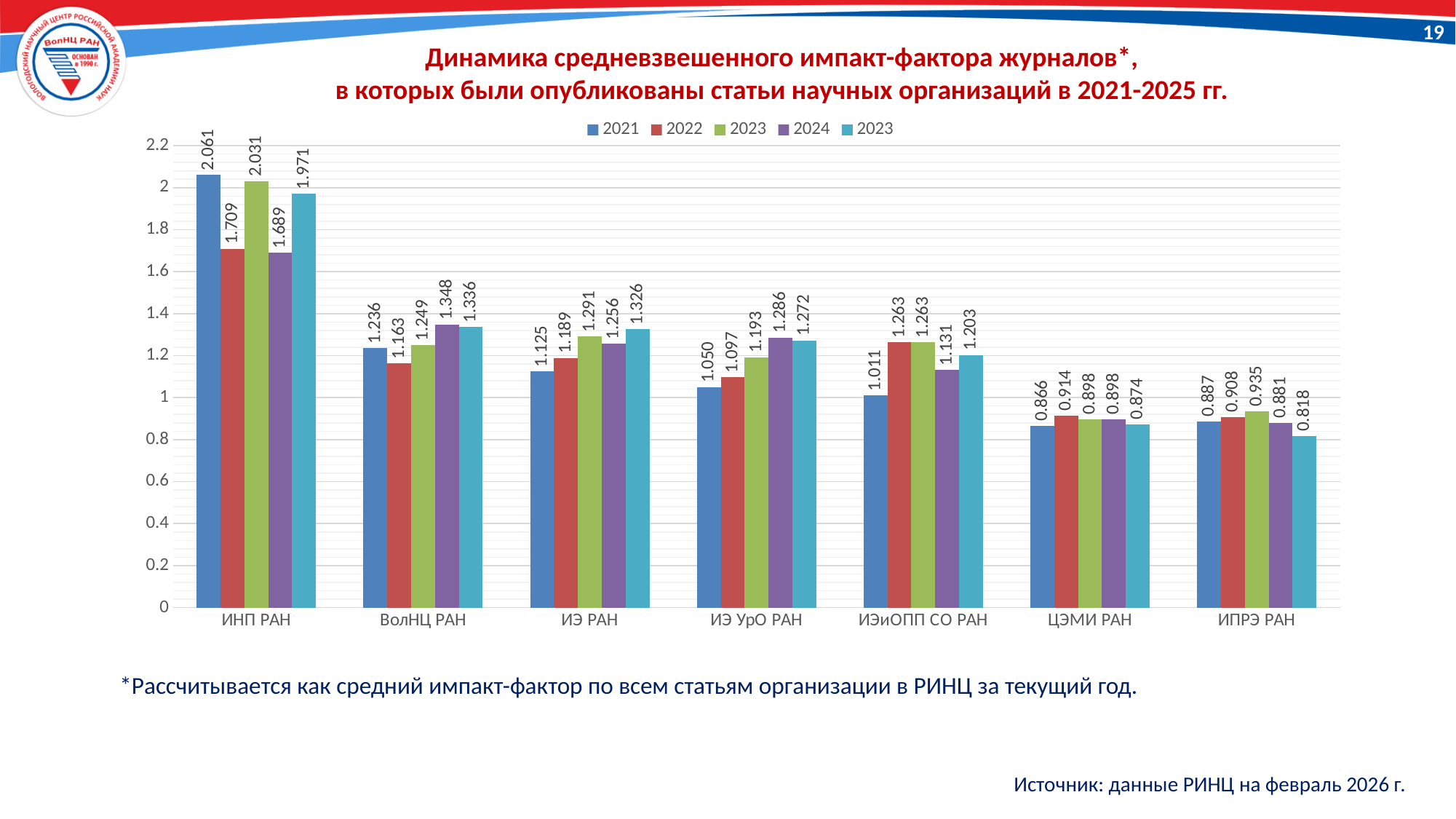

19
 Динамика средневзвешенного импакт-фактора журналов*,
в которых были опубликованы статьи научных организаций в 2021-2025 гг.

### Chart

| Category | 2021 | 2022 | 2023 | 2024 | 2023 |
|---|---|---|---|---|---|
| ИНП РАН | 2.061 | 1.709 | 2.031 | 1.689 | 1.971 |
| ВолНЦ РАН | 1.236 | 1.163 | 1.249 | 1.348 | 1.336 |
| ИЭ РАН | 1.125 | 1.189 | 1.291 | 1.256 | 1.326 |
| ИЭ УрО РАН | 1.05 | 1.097 | 1.193 | 1.286 | 1.272 |
| ИЭиОПП СО РАН | 1.011 | 1.263 | 1.263 | 1.131 | 1.203 |
| ЦЭМИ РАН | 0.866 | 0.914 | 0.898 | 0.898 | 0.874 |
| ИПРЭ РАН | 0.887 | 0.908 | 0.935 | 0.881 | 0.818 |
*Рассчитывается как средний импакт-фактор по всем статьям организации в РИНЦ за текущий год.
Источник: данные РИНЦ на февраль 2026 г.